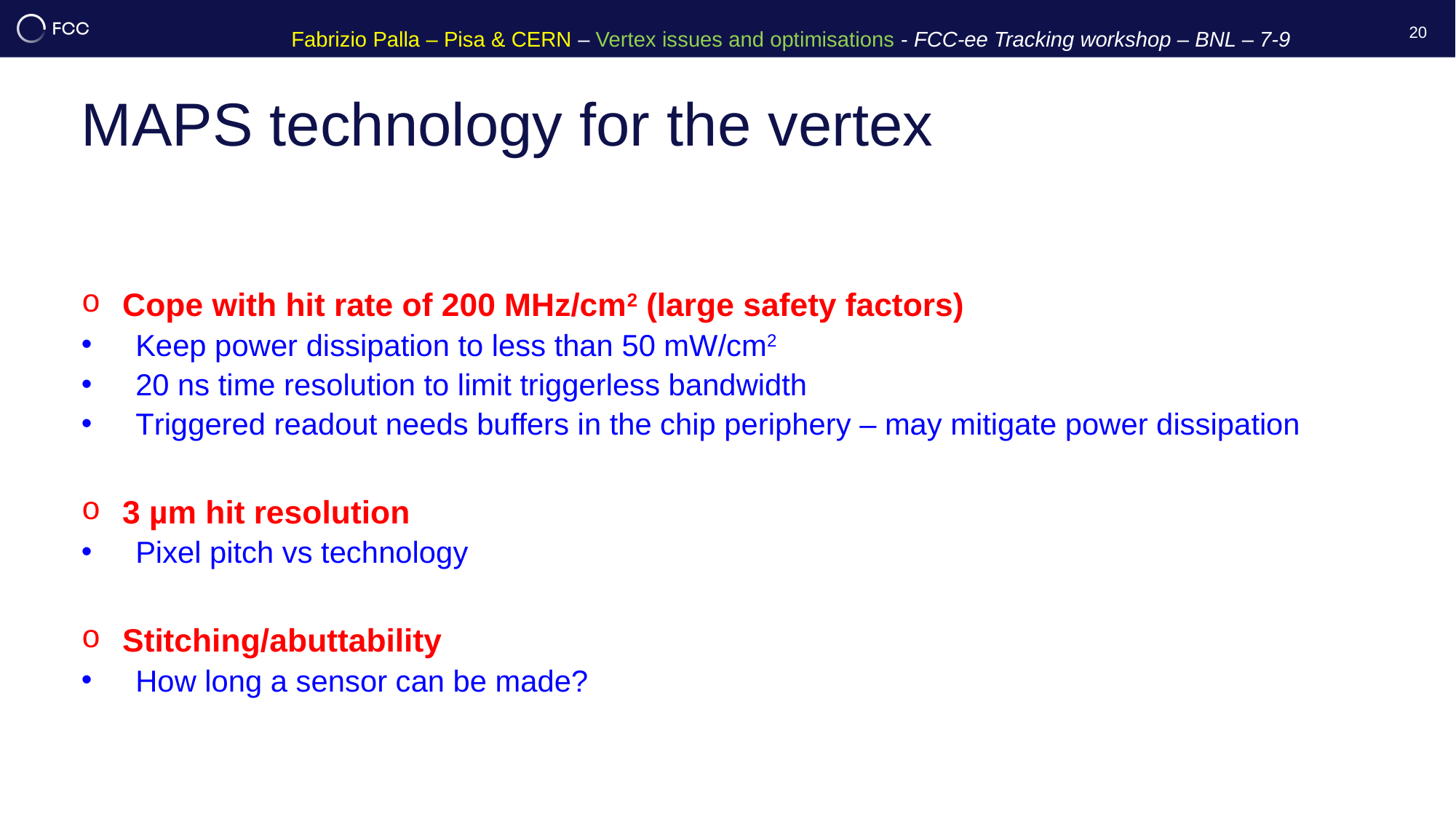

20
# MAPS technology for the vertex
Cope with hit rate of 200 MHz/cm2 (large safety factors)
Keep power dissipation to less than 50 mW/cm2
20 ns time resolution to limit triggerless bandwidth
Triggered readout needs buffers in the chip periphery – may mitigate power dissipation

3 µm hit resolution
Pixel pitch vs technology

Stitching/abuttability
How long a sensor can be made?